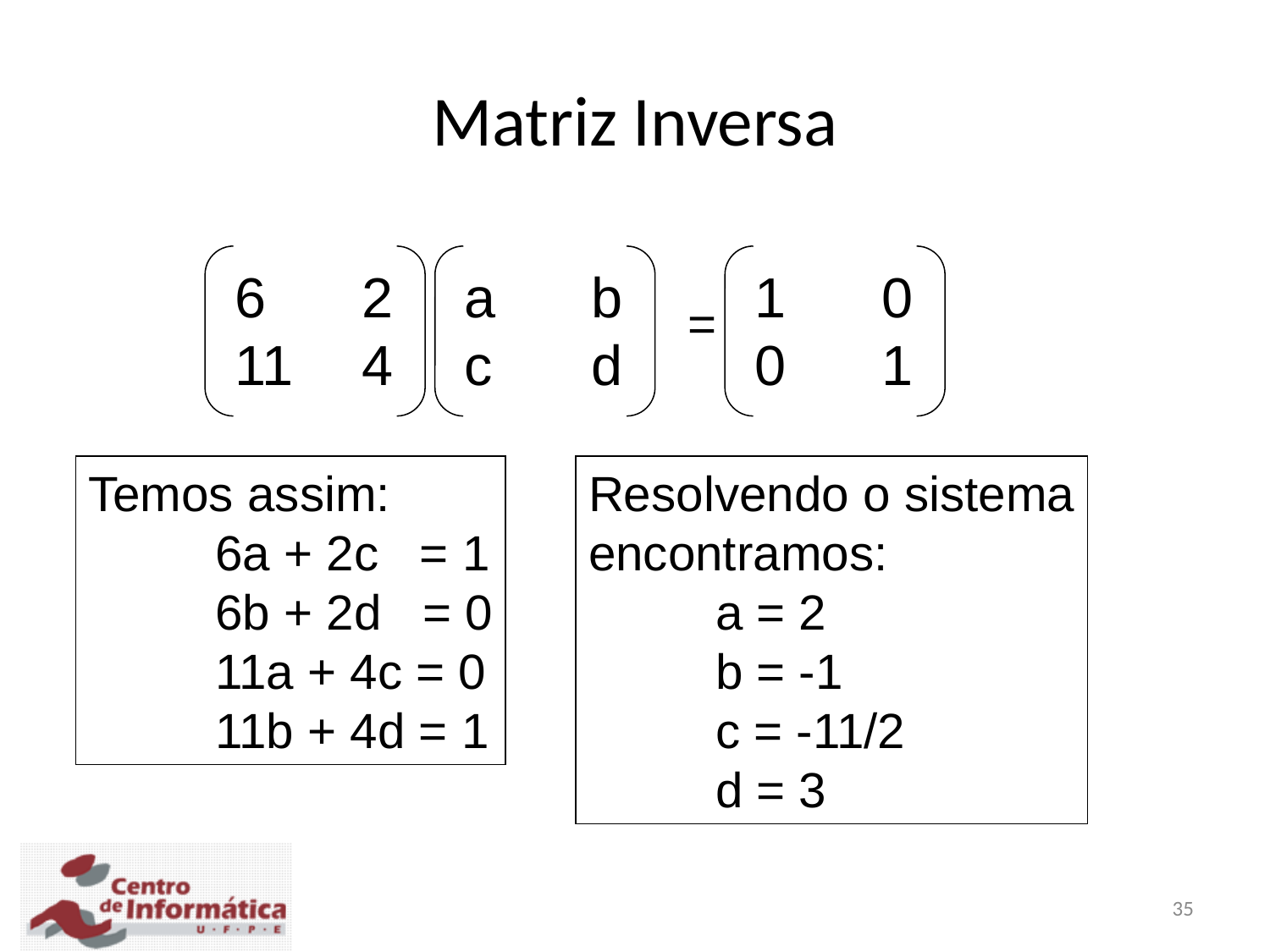

Matriz Inversa

6	2
11	4
a	b
c	d
1	0
0	1
=
Temos assim:
	6a + 2c   = 1
	6b + 2d   = 0
	11a + 4c = 0
	11b + 4d = 1
Resolvendo o sistema
encontramos:
	a = 2
	b = -1
	c = -11/2
	d = 3
35